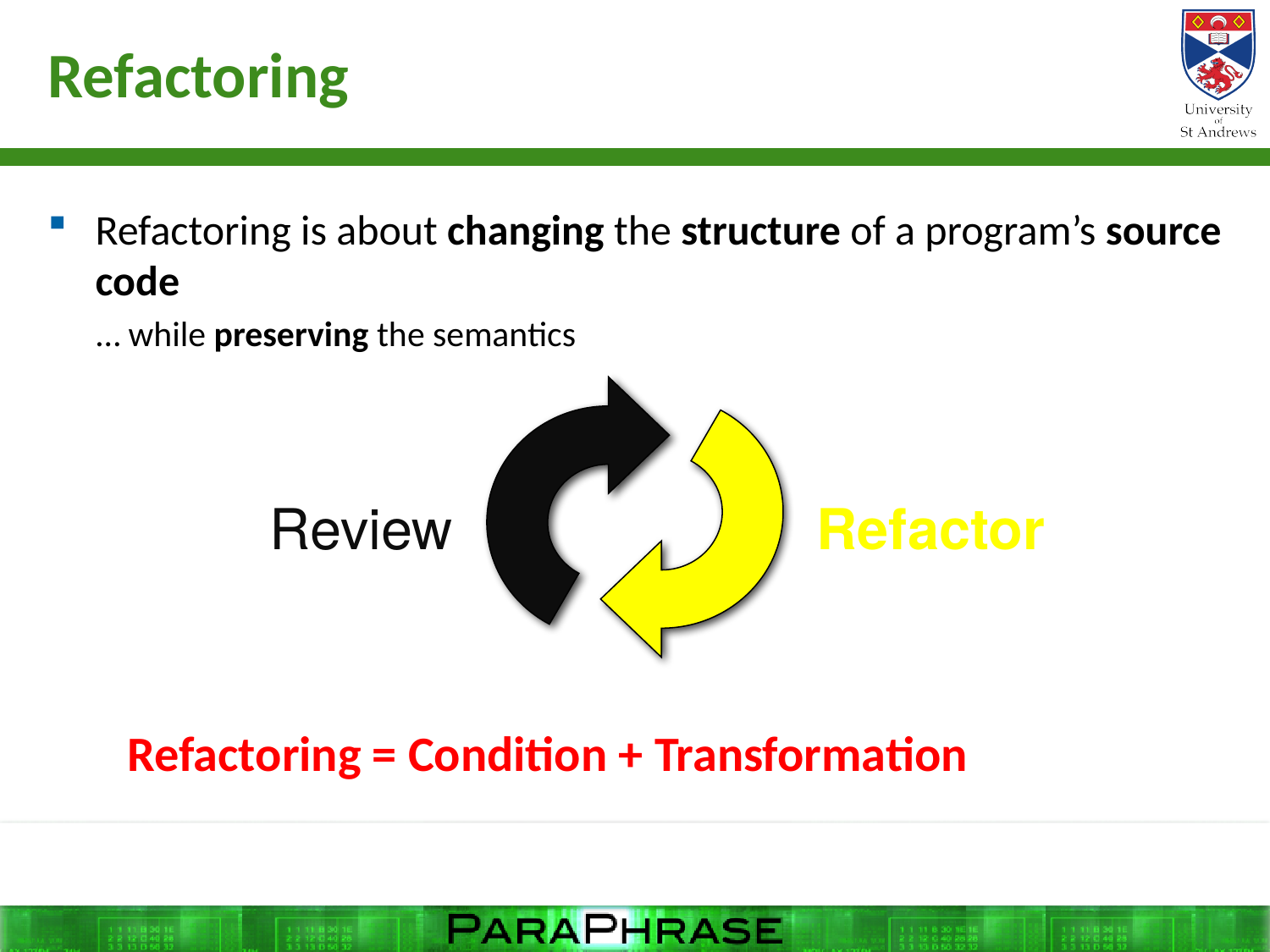

# Refactoring
Refactoring is about changing the structure of a program’s source code
… while preserving the semantics

Review
Refactor
Refactoring = Condition + Transformation